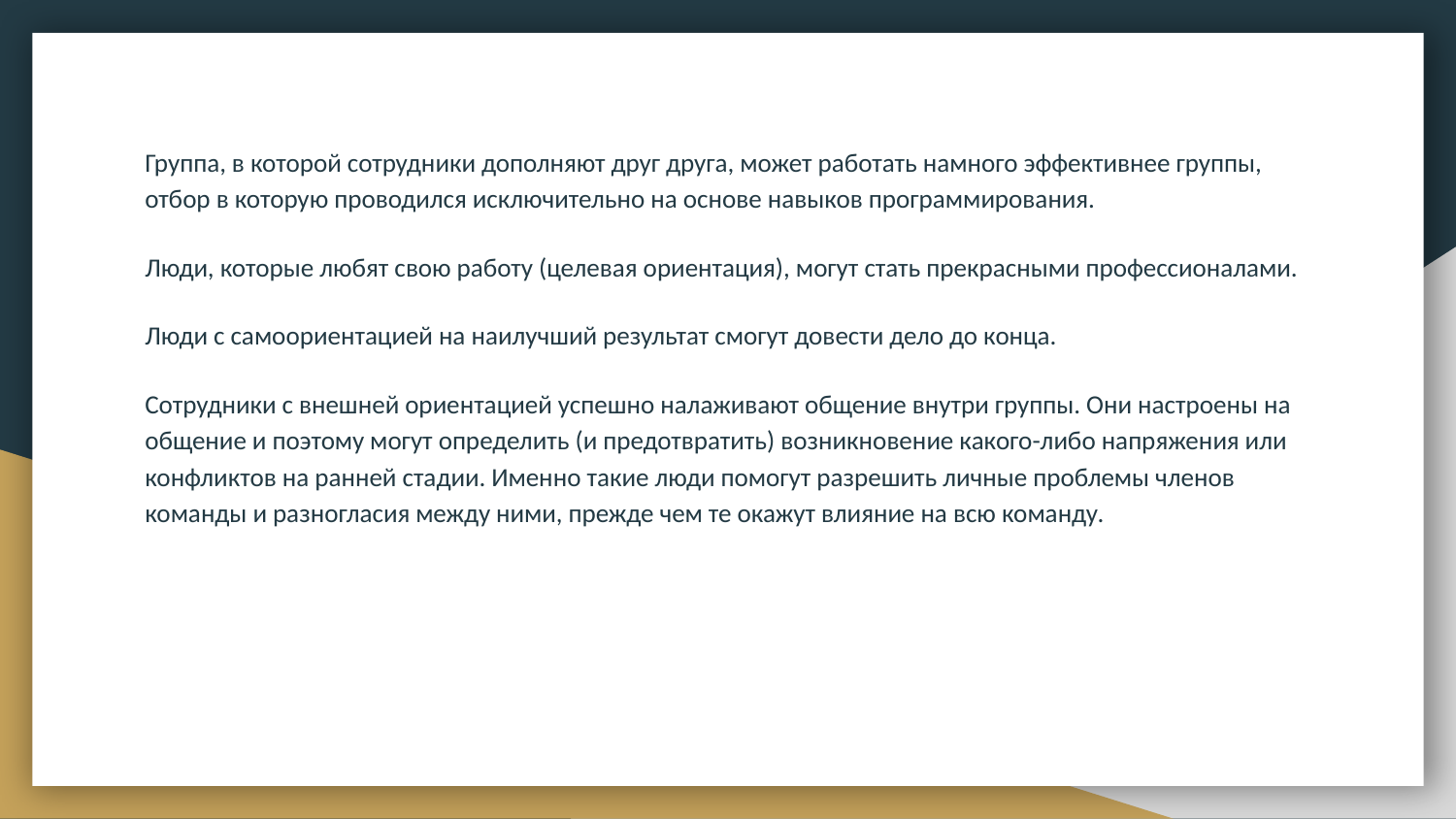

Группа, в которой сотрудники дополняют друг друга, может работать намного эффективнее группы, отбор в которую проводился исключительно на основе навыков программирования.
Люди, которые любят свою работу (целевая ориентация), могут стать прекрасными профессионалами.
Люди с самоориентацией на наилучший результат смогут довести дело до конца.
Сотрудники с внешней ориентацией успешно налаживают общение внутри группы. Они настроены на общение и поэтому могут определить (и предотвратить) возникновение какого-либо напряжения или конфликтов на ранней стадии. Именно такие люди помогут разрешить личные проблемы членов команды и разногласия между ними, прежде чем те окажут влияние на всю команду.